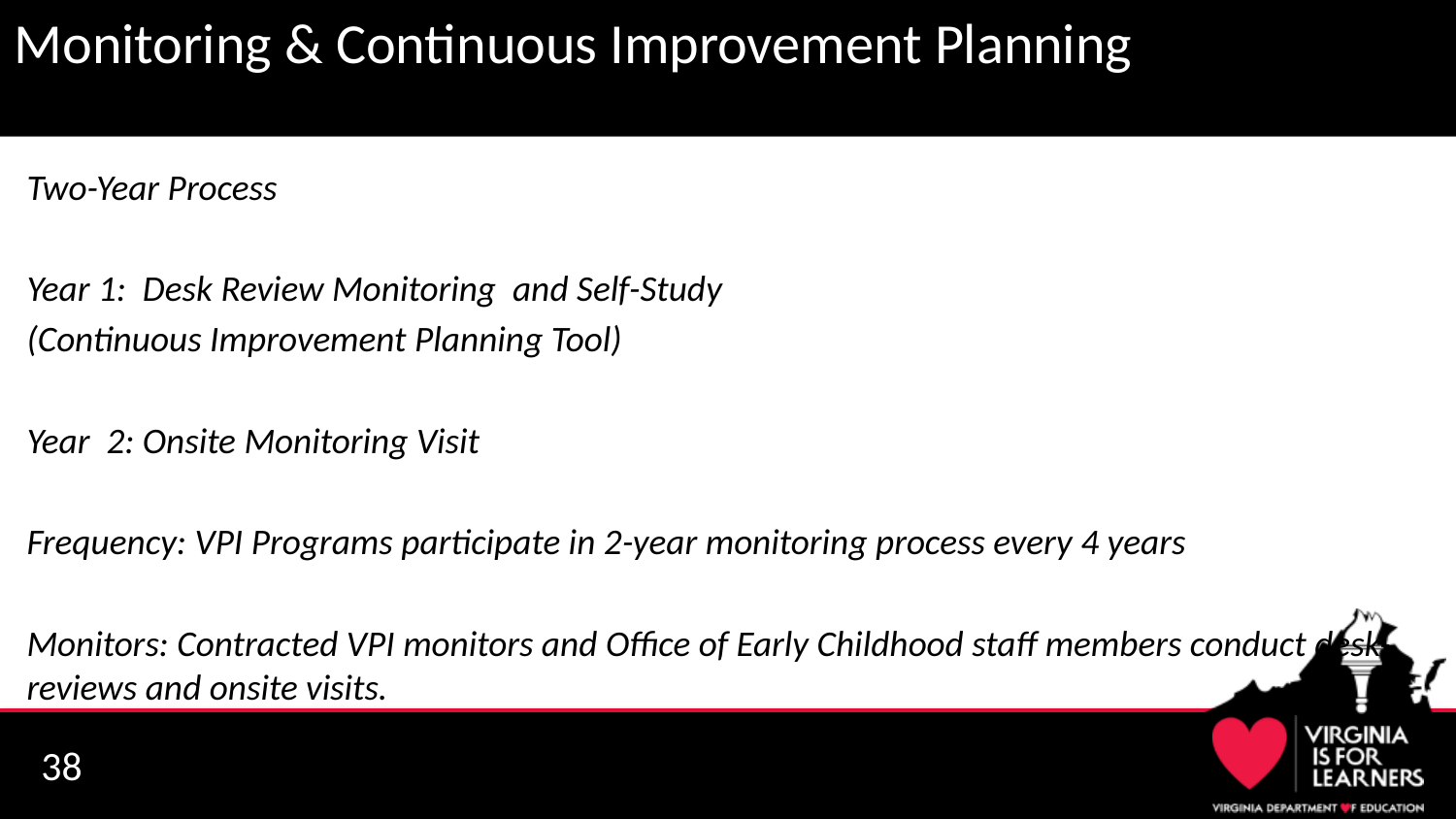

# Monitoring & Continuous Improvement Planning

Two-Year Process

Year 1:  Desk Review Monitoring  and Self-Study
(Continuous Improvement Planning Tool)

Year  2: Onsite Monitoring Visit

Frequency: VPI Programs participate in 2-year monitoring process every 4 years

Monitors: Contracted VPI monitors and Office of Early Childhood staff members conduct desk-reviews and onsite visits.